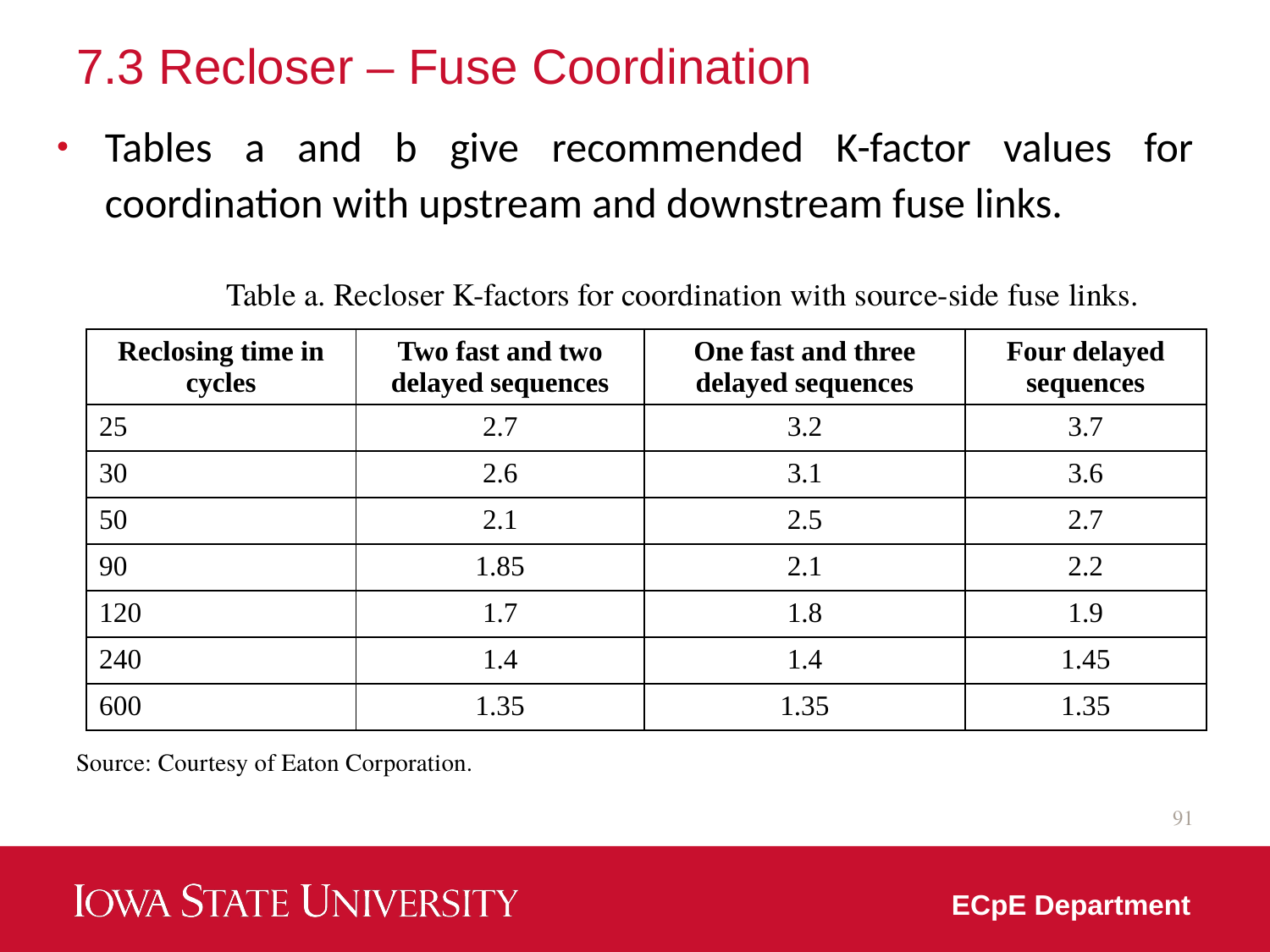

# 7.3 Recloser – Fuse Coordination
Tables a and b give recommended K-factor values for coordination with upstream and downstream fuse links.
Table a. Recloser K-factors for coordination with source-side fuse links.
| Reclosing time in cycles | Two fast and two delayed sequences | One fast and three delayed sequences | Four delayed sequences |
| --- | --- | --- | --- |
| 25 | 2.7 | 3.2 | 3.7 |
| 30 | 2.6 | 3.1 | 3.6 |
| 50 | 2.1 | 2.5 | 2.7 |
| 90 | 1.85 | 2.1 | 2.2 |
| 120 | 1.7 | 1.8 | 1.9 |
| 240 | 1.4 | 1.4 | 1.45 |
| 600 | 1.35 | 1.35 | 1.35 |
Source: Courtesy of Eaton Corporation.
91
ECpE Department